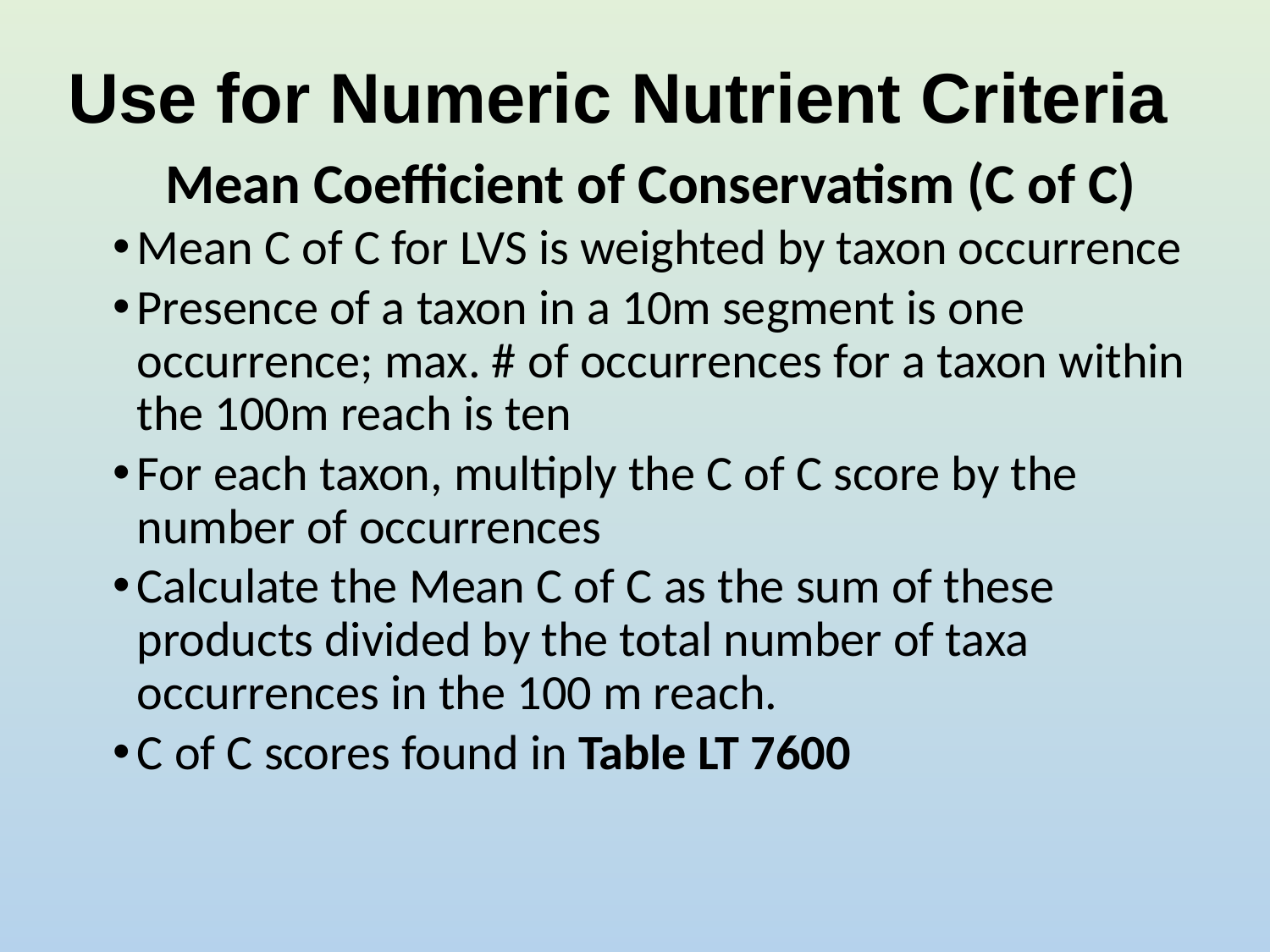

# Use for Numeric Nutrient Criteria
Mean Coefficient of Conservatism (C of C)
Mean C of C for LVS is weighted by taxon occurrence
Presence of a taxon in a 10m segment is one occurrence; max. # of occurrences for a taxon within the 100m reach is ten
For each taxon, multiply the C of C score by the number of occurrences
Calculate the Mean C of C as the sum of these products divided by the total number of taxa occurrences in the 100 m reach.
C of C scores found in Table LT 7600